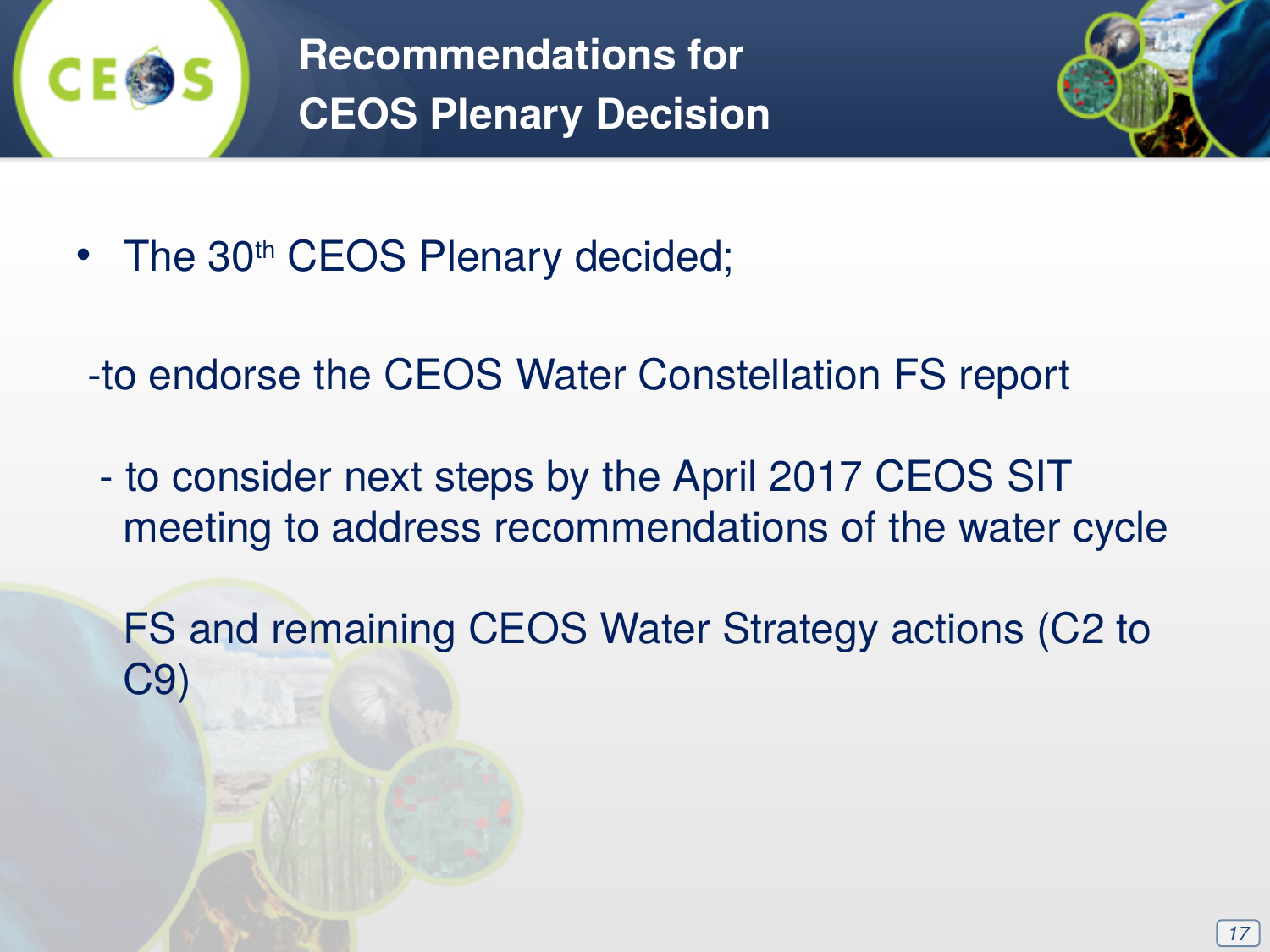

Recommendations for
CEOS Plenary Decision
The 30th CEOS Plenary decided;

 ‐to endorse the CEOS Water Constellation FS report
  - to consider next steps by the April 2017 CEOS SIT
    meeting to address recommendations of the water cycle
    FS and remaining CEOS Water Strategy actions (C2 to
    C9)
17